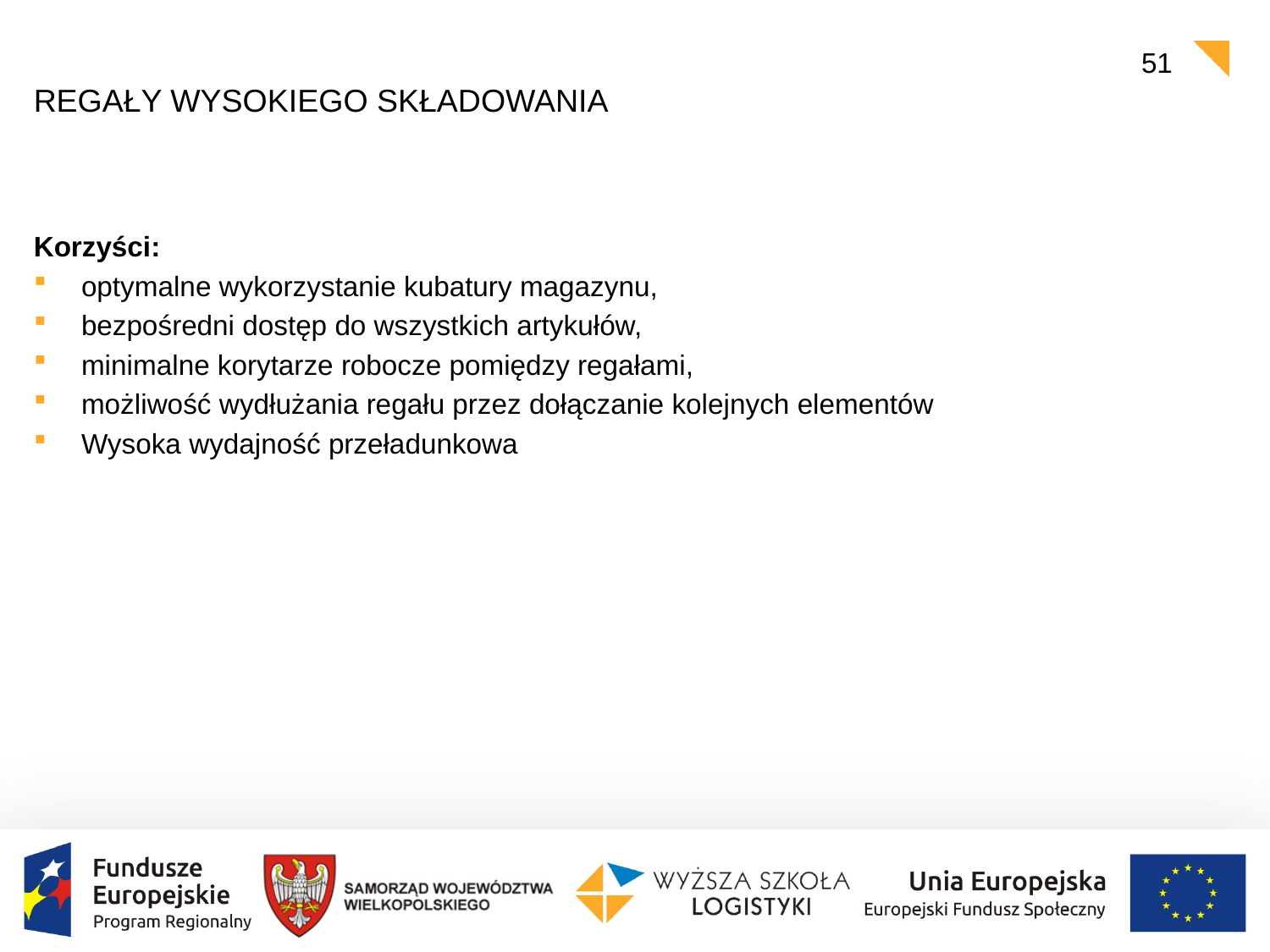

51
# Regały wysokiego składowania
Korzyści:
optymalne wykorzystanie kubatury magazynu,
bezpośredni dostęp do wszystkich artykułów,
minimalne korytarze robocze pomiędzy regałami,
możliwość wydłużania regału przez dołączanie kolejnych elementów
Wysoka wydajność przeładunkowa